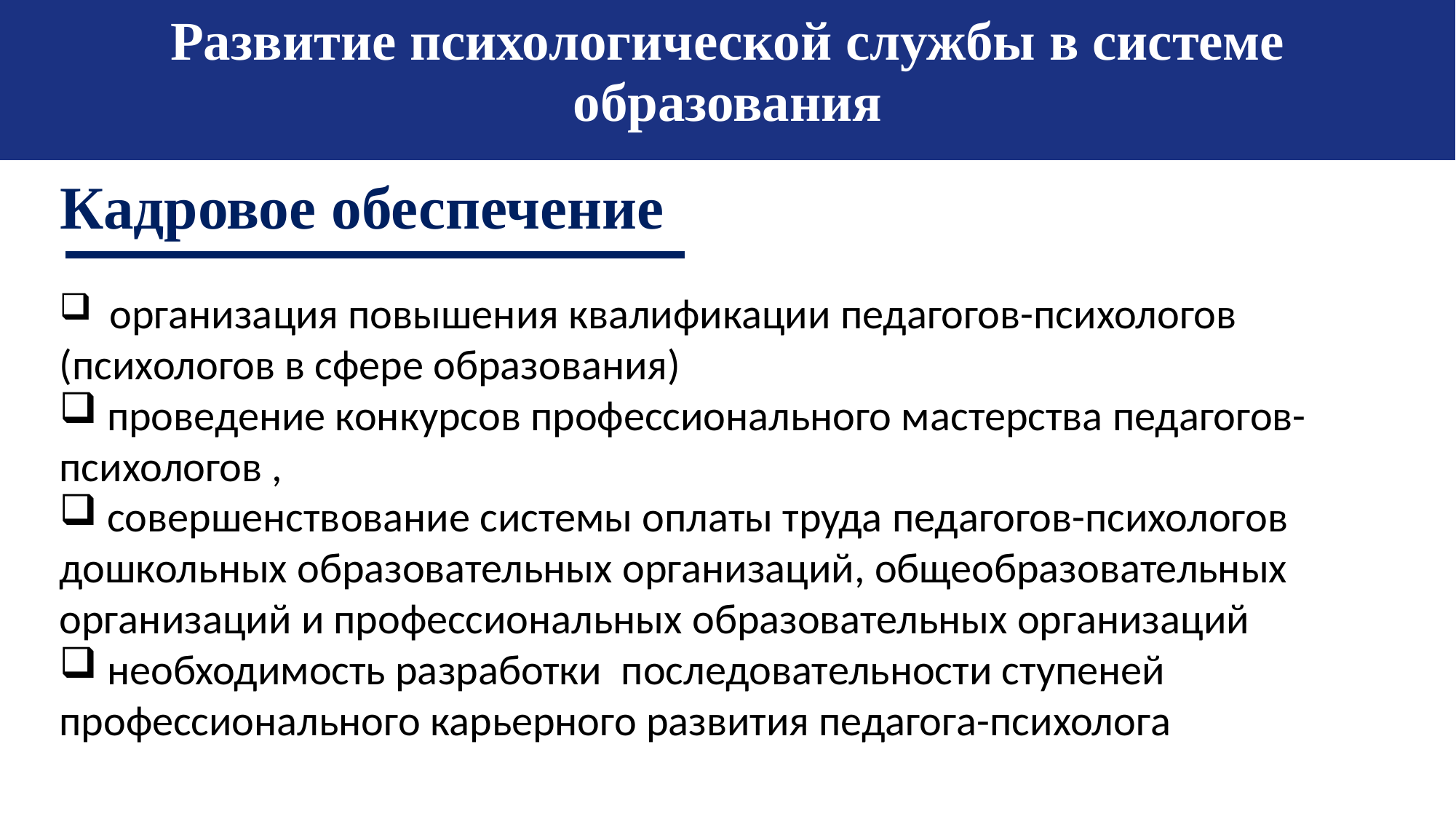

Развитие психологической службы в системе образования
Кадровое обеспечение
  организация повышения квалификации педагогов-психологов (психологов в сфере образования)
 проведение конкурсов профессионального мастерства педагогов-психологов ,
 совершенствование системы оплаты труда педагогов-психологов дошкольных образовательных организаций, общеобразовательных организаций и профессиональных образовательных организаций
 необходимость разработки  последовательности ступеней профессионального карьерного развития педагога-психолога